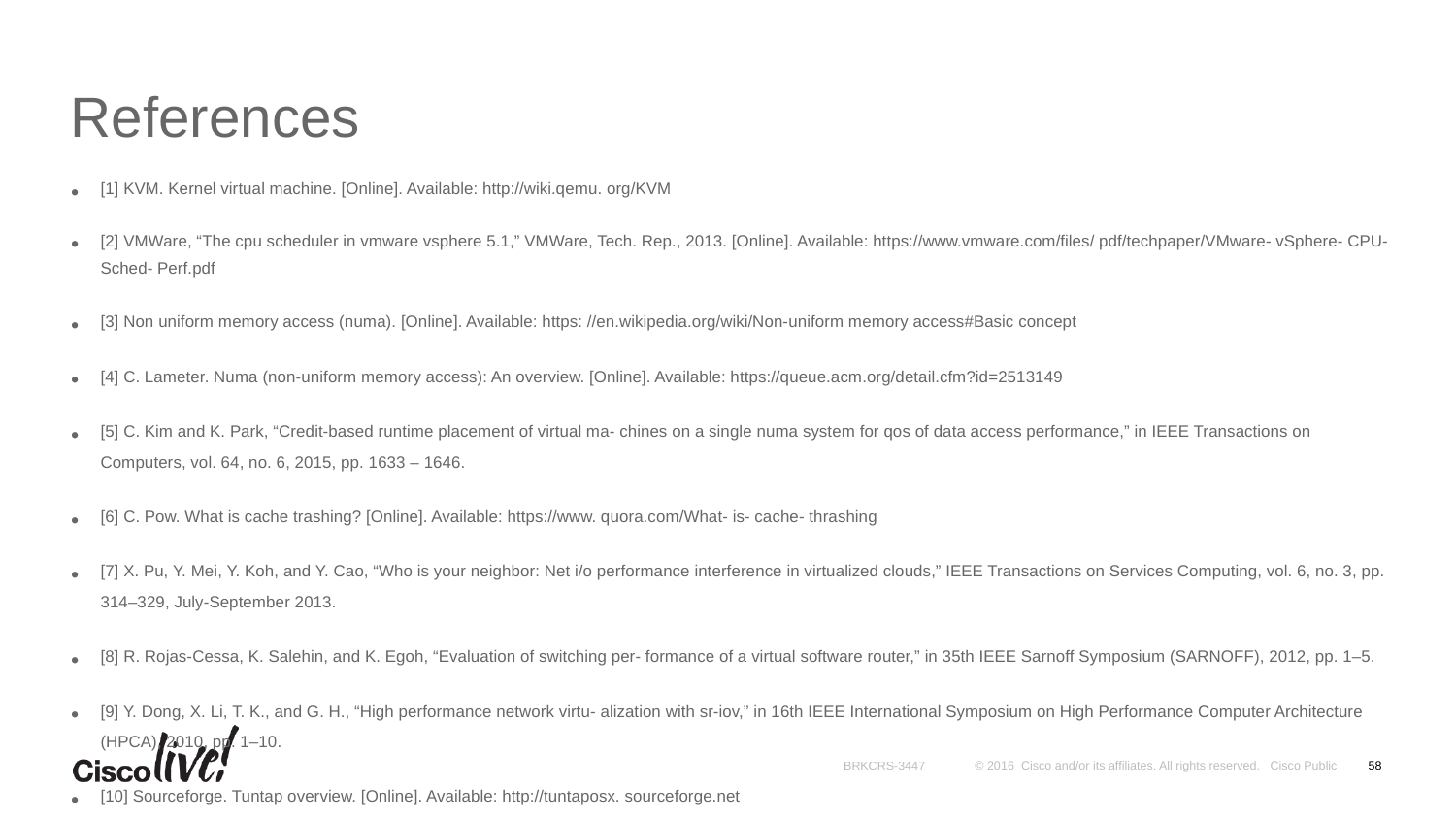

# References
[1] KVM. Kernel virtual machine. [Online]. Available: http://wiki.qemu. org/KVM
[2] VMWare, “The cpu scheduler in vmware vsphere 5.1,” VMWare, Tech. Rep., 2013. [Online]. Available: https://www.vmware.com/files/ pdf/techpaper/VMware- vSphere- CPU- Sched- Perf.pdf
[3] Non uniform memory access (numa). [Online]. Available: https: //en.wikipedia.org/wiki/Non-uniform memory access#Basic concept
[4] C. Lameter. Numa (non-uniform memory access): An overview. [Online]. Available: https://queue.acm.org/detail.cfm?id=2513149
[5] C. Kim and K. Park, “Credit-based runtime placement of virtual ma- chines on a single numa system for qos of data access performance,” in IEEE Transactions on Computers, vol. 64, no. 6, 2015, pp. 1633 – 1646.
[6] C. Pow. What is cache trashing? [Online]. Available: https://www. quora.com/What- is- cache- thrashing
[7] X. Pu, Y. Mei, Y. Koh, and Y. Cao, “Who is your neighbor: Net i/o performance interference in virtualized clouds,” IEEE Transactions on Services Computing, vol. 6, no. 3, pp. 314–329, July-September 2013.
[8] R. Rojas-Cessa, K. Salehin, and K. Egoh, “Evaluation of switching per- formance of a virtual software router,” in 35th IEEE Sarnoff Symposium (SARNOFF), 2012, pp. 1–5.
[9] Y. Dong, X. Li, T. K., and G. H., “High performance network virtu- alization with sr-iov,” in 16th IEEE International Symposium on High Performance Computer Architecture (HPCA), 2010, pp. 1–10.
[10] Sourceforge. Tuntap overview. [Online]. Available: http://tuntaposx. sourceforge.net
58